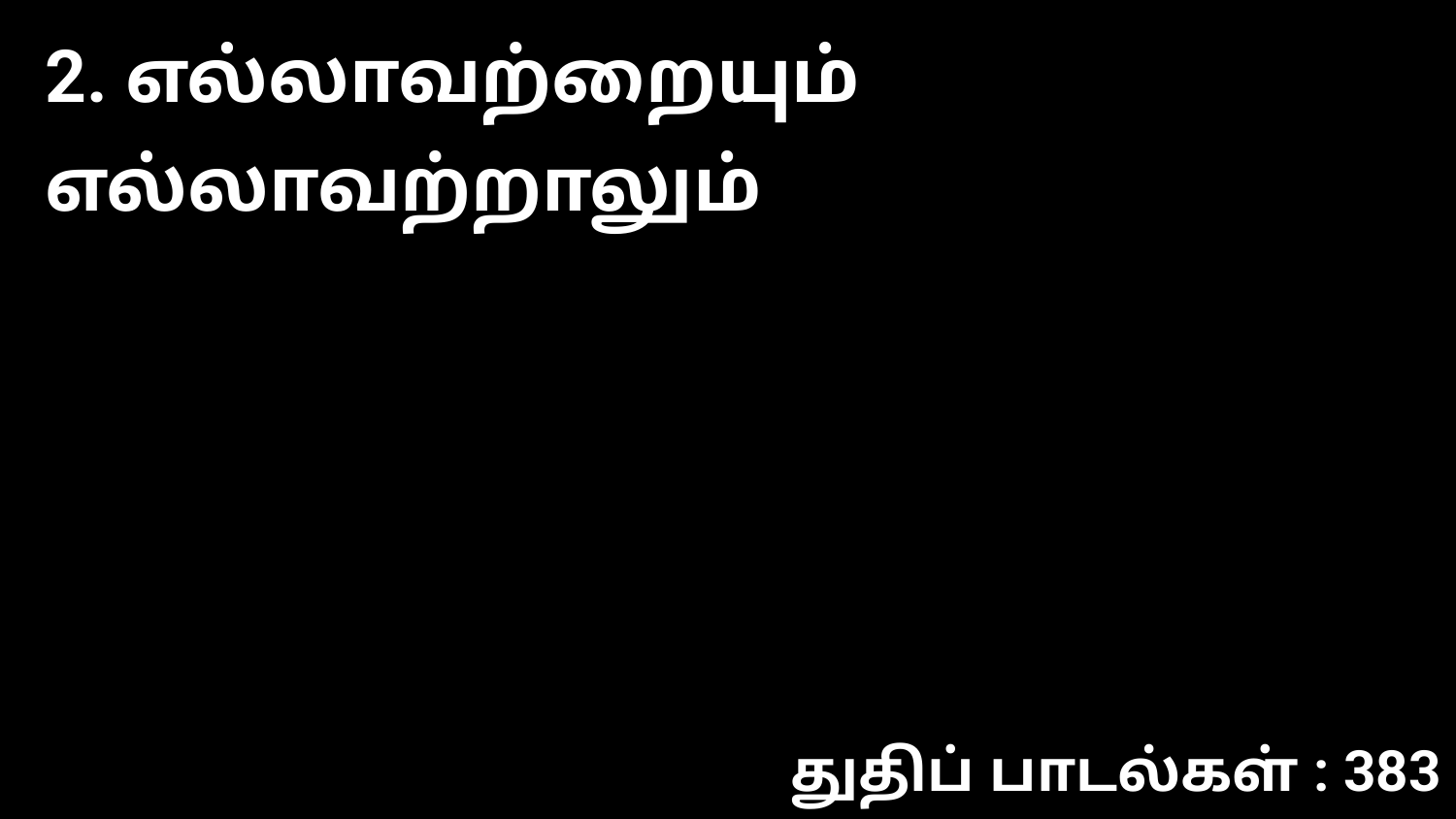

2. எல்லாவற்றையும் எல்லாவற்றாலும்
துதிப் பாடல்கள் : 383